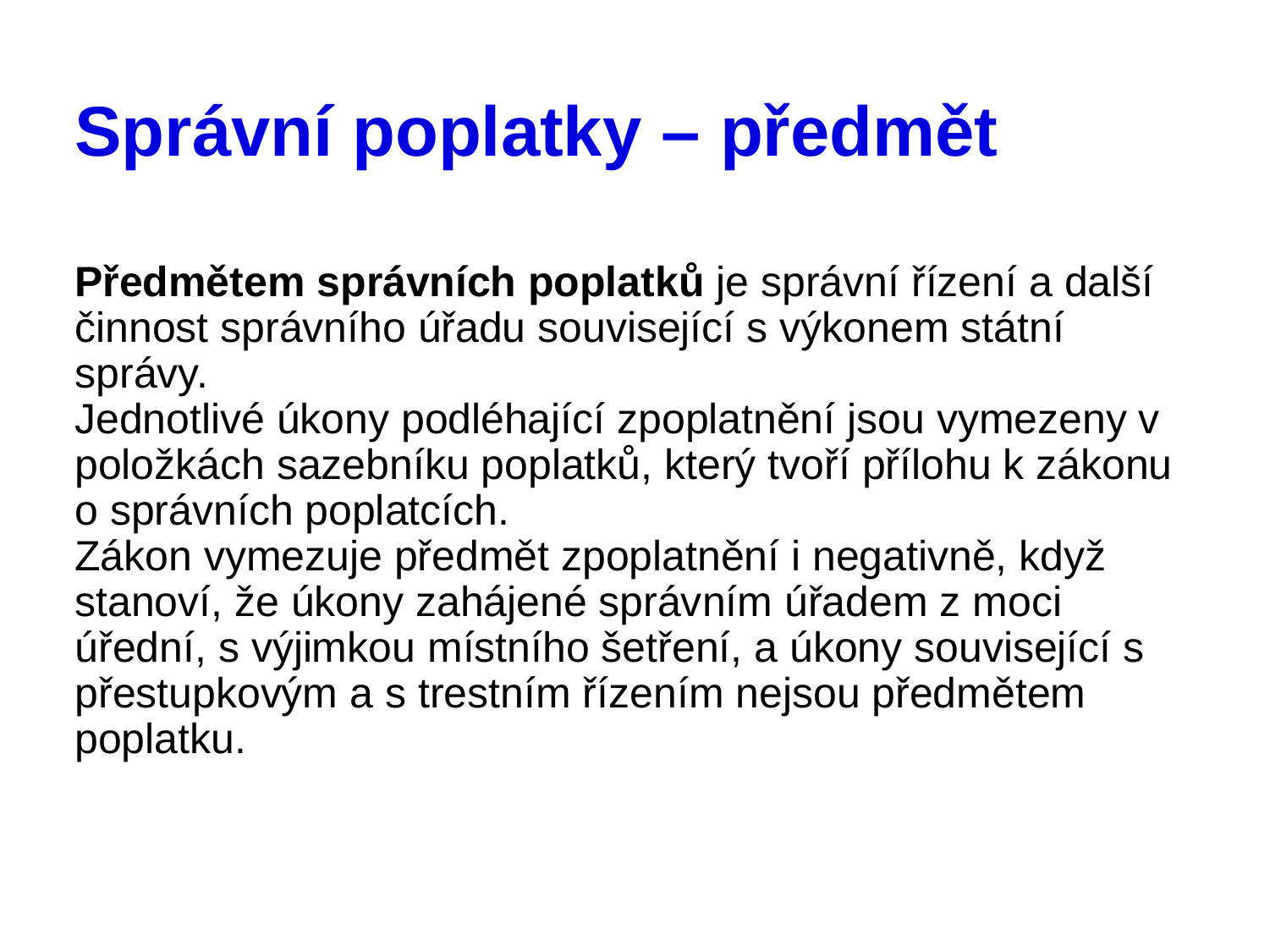

# Správní poplatky – předmět
Předmětem správních poplatků je správní řízení a další činnost správního úřadu související s výkonem státní správy.
Jednotlivé úkony podléhající zpoplatnění jsou vymezeny v položkách sazebníku poplatků, který tvoří přílohu k zákonu o správních poplatcích.
Zákon vymezuje předmět zpoplatnění i negativně, když stanoví, že úkony zahájené správním úřadem z moci úřední, s výjimkou místního šetření, a úkony související s přestupkovým a s trestním řízením nejsou předmětem poplatku.